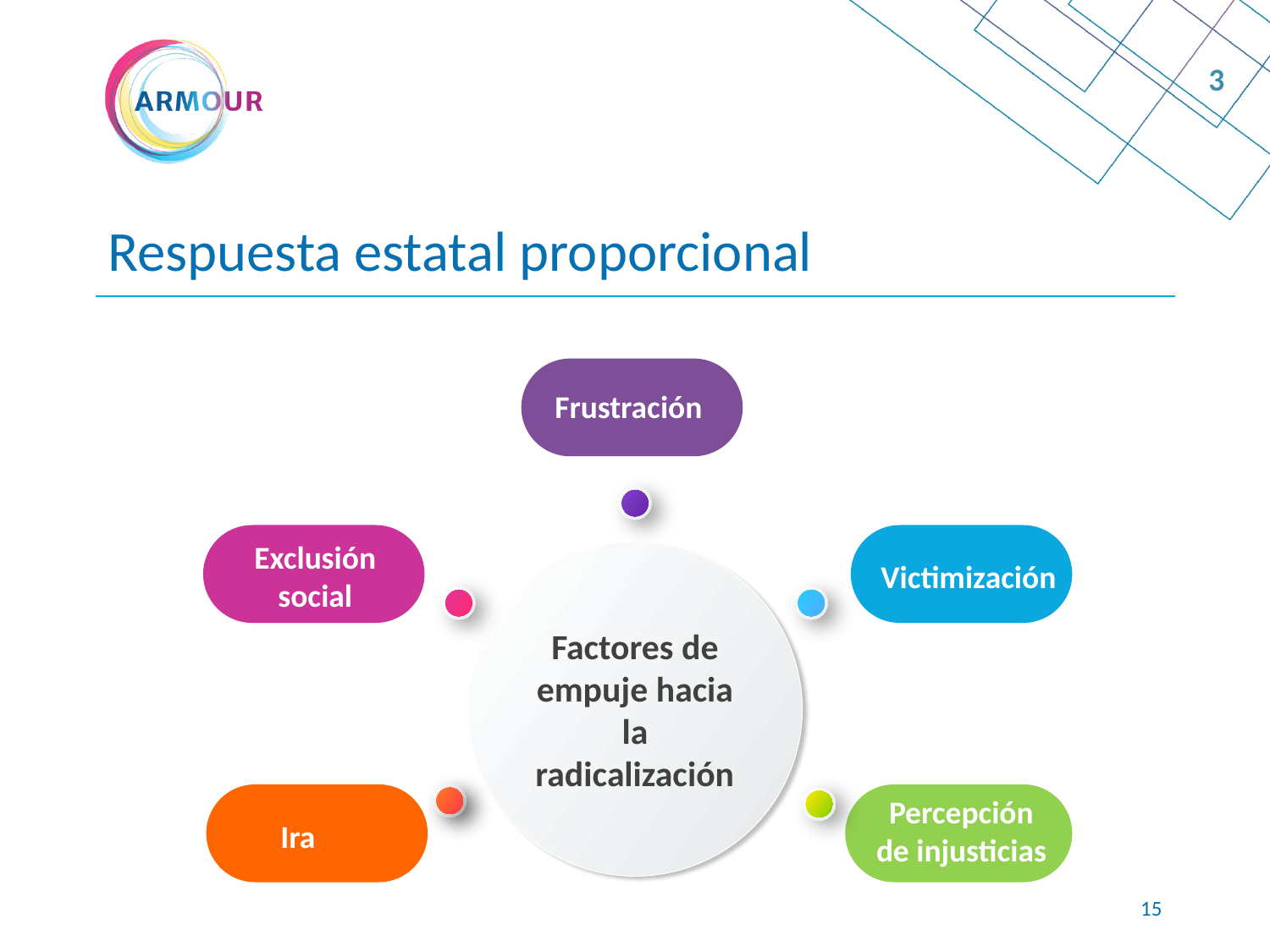

3
# Respuesta estatal proporcional

Frustración

Exclusión social
Factores de empuje hacia la radicalización
Victimización

Percepción de injusticias

Ira
15